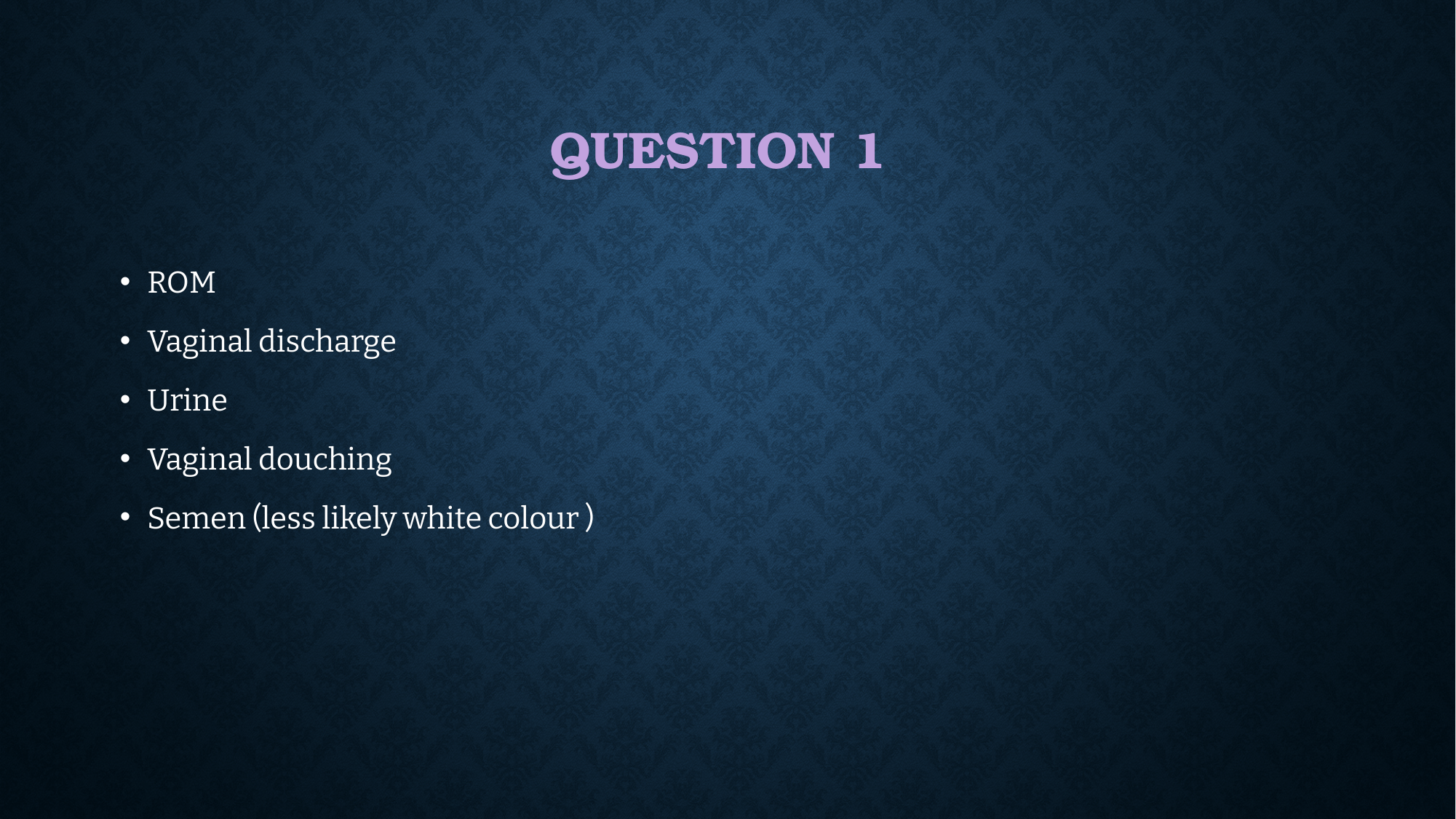

# Question 1
ROM
Vaginal discharge
Urine
Vaginal douching
Semen (less likely white colour )